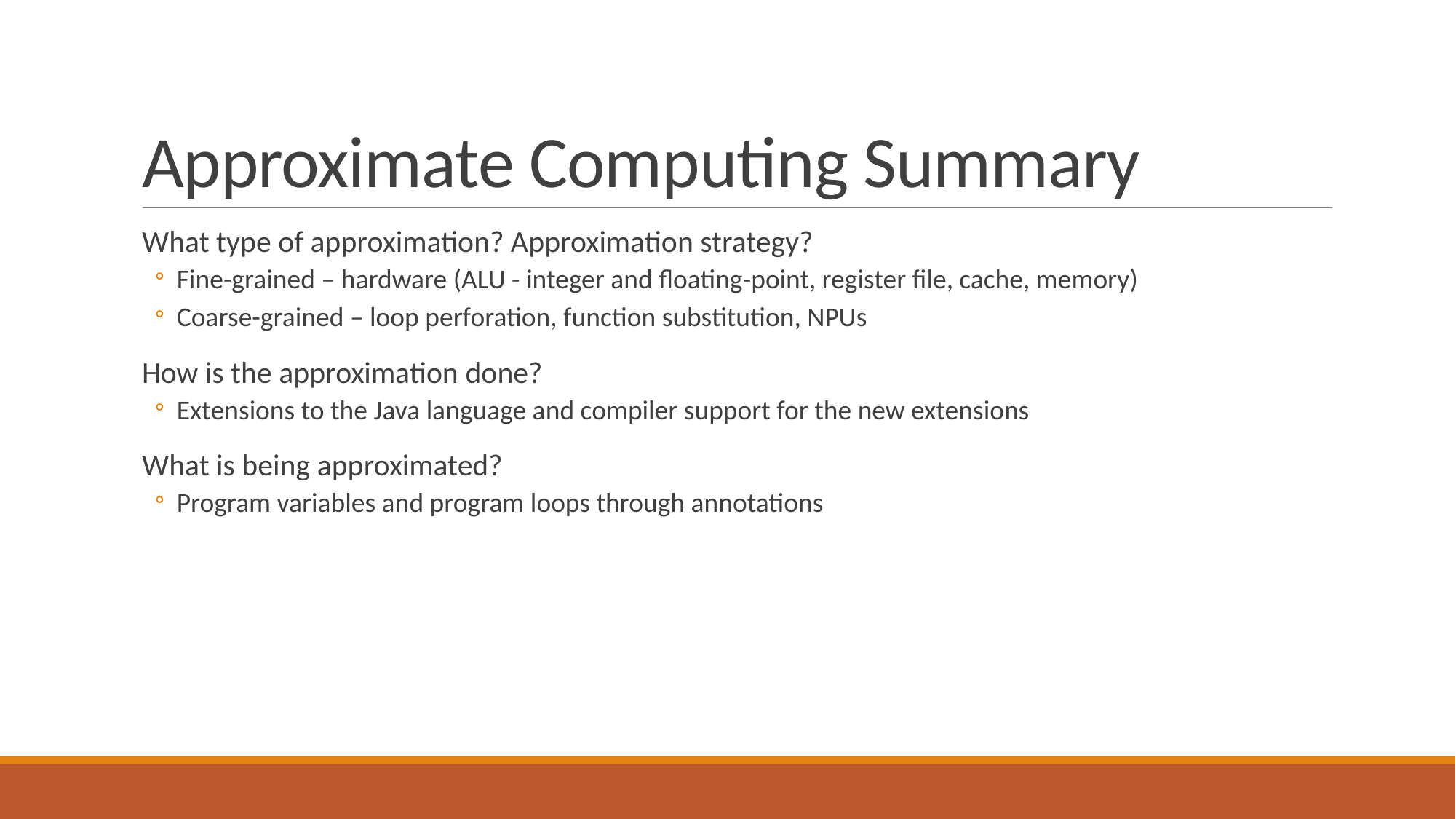

# Approximate Computing Summary
What type of approximation? Approximation strategy?
Fine-grained – hardware (ALU - integer and floating-point, register file, cache, memory)
Coarse-grained – loop perforation, function substitution, NPUs
How is the approximation done?
Extensions to the Java language and compiler support for the new extensions
What is being approximated?
Program variables and program loops through annotations